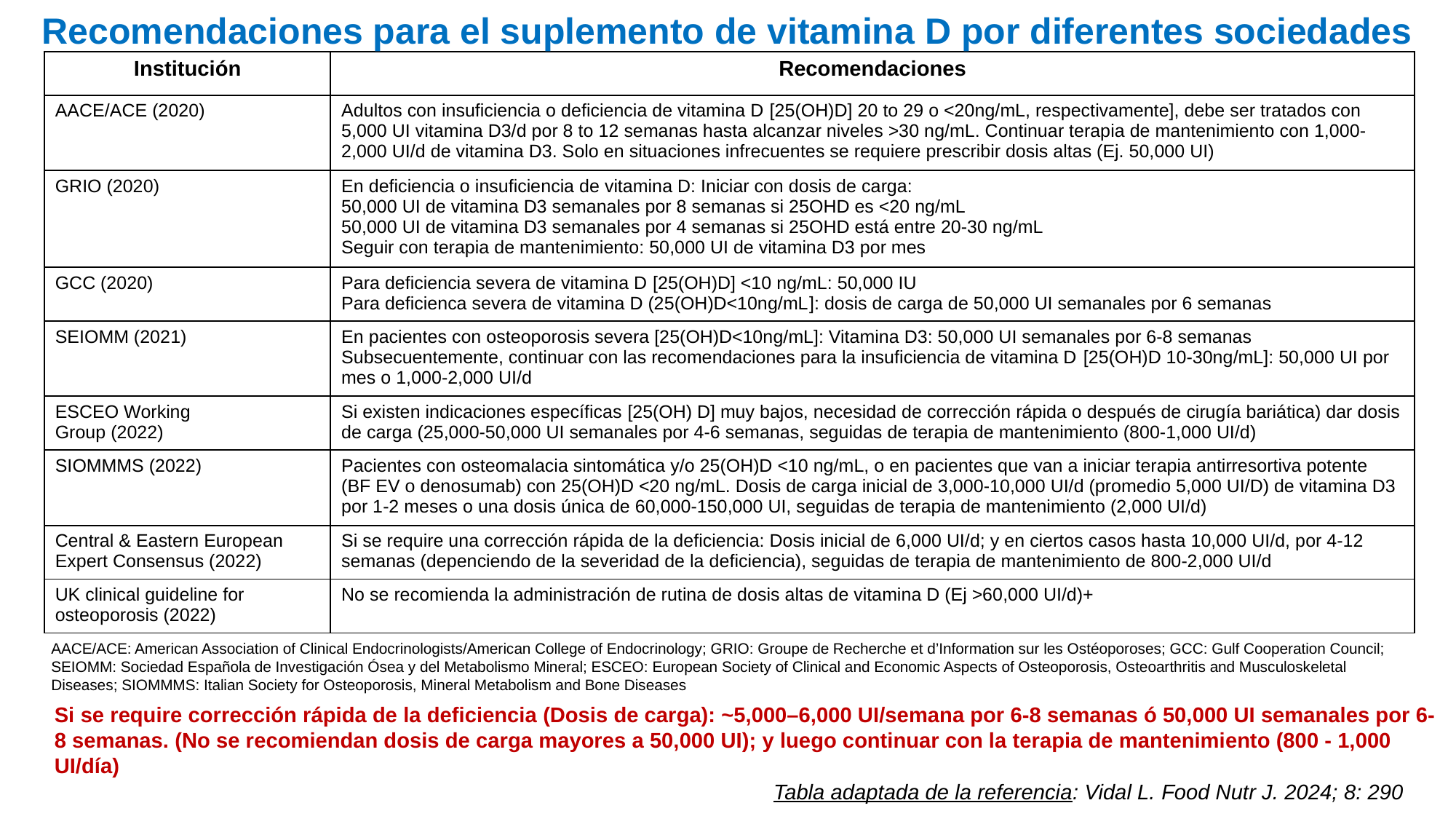

Recomendaciones para el suplemento de vitamina D por diferentes sociedades
| Institución | Recomendaciones |
| --- | --- |
| AACE/ACE (2020) | Adultos con insuficiencia o deficiencia de vitamina D [25(OH)D] 20 to 29 o <20ng/mL, respectivamente], debe ser tratados con 5,000 UI vitamina D3/d por 8 to 12 semanas hasta alcanzar niveles >30 ng/mL. Continuar terapia de mantenimiento con 1,000-2,000 UI/d de vitamina D3. Solo en situaciones infrecuentes se requiere prescribir dosis altas (Ej. 50,000 UI) |
| GRIO (2020) | En deficiencia o insuficiencia de vitamina D: Iniciar con dosis de carga: 50,000 UI de vitamina D3 semanales por 8 semanas si 25OHD es <20 ng/mL 50,000 UI de vitamina D3 semanales por 4 semanas si 25OHD está entre 20-30 ng/mL Seguir con terapia de mantenimiento: 50,000 UI de vitamina D3 por mes |
| GCC (2020) | Para deficiencia severa de vitamina D [25(OH)D] <10 ng/mL: 50,000 IU Para deficienca severa de vitamina D (25(OH)D<10ng/mL]: dosis de carga de 50,000 UI semanales por 6 semanas |
| SEIOMM (2021) | En pacientes con osteoporosis severa [25(OH)D<10ng/mL]: Vitamina D3: 50,000 UI semanales por 6-8 semanas Subsecuentemente, continuar con las recomendaciones para la insuficiencia de vitamina D [25(OH)D 10-30ng/mL]: 50,000 UI por mes o 1,000-2,000 UI/d |
| ESCEO Working Group (2022) | Si existen indicaciones específicas [25(OH) D] muy bajos, necesidad de corrección rápida o después de cirugía bariática) dar dosis de carga (25,000-50,000 UI semanales por 4-6 semanas, seguidas de terapia de mantenimiento (800-1,000 UI/d) |
| SIOMMMS (2022) | Pacientes con osteomalacia sintomática y/o 25(OH)D <10 ng/mL, o en pacientes que van a iniciar terapia antirresortiva potente (BF EV o denosumab) con 25(OH)D <20 ng/mL. Dosis de carga inicial de 3,000-10,000 UI/d (promedio 5,000 UI/D) de vitamina D3 por 1-2 meses o una dosis única de 60,000-150,000 UI, seguidas de terapia de mantenimiento (2,000 UI/d) |
| Central & Eastern European Expert Consensus (2022) | Si se require una corrección rápida de la deficiencia: Dosis inicial de 6,000 UI/d; y en ciertos casos hasta 10,000 UI/d, por 4-12 semanas (depenciendo de la severidad de la deficiencia), seguidas de terapia de mantenimiento de 800-2,000 UI/d |
| UK clinical guideline for osteoporosis (2022) | No se recomienda la administración de rutina de dosis altas de vitamina D (Ej >60,000 UI/d)+ |
AACE/ACE: American Association of Clinical Endocrinologists/American College of Endocrinology; GRIO: Groupe de Recherche et d’Information sur les Ostéoporoses; GCC: Gulf Cooperation Council; SEIOMM: Sociedad Española de Investigación Ósea y del Metabolismo Mineral; ESCEO: European Society of Clinical and Economic Aspects of Osteoporosis, Osteoarthritis and Musculoskeletal Diseases; SIOMMMS: Italian Society for Osteoporosis, Mineral Metabolism and Bone Diseases
Si se require corrección rápida de la deficiencia (Dosis de carga): ~5,000–6,000 UI/semana por 6-8 semanas ó 50,000 UI semanales por 6-8 semanas. (No se recomiendan dosis de carga mayores a 50,000 UI); y luego continuar con la terapia de mantenimiento (800 - 1,000 UI/día)
Tabla adaptada de la referencia: Vidal L. Food Nutr J. 2024; 8: 290